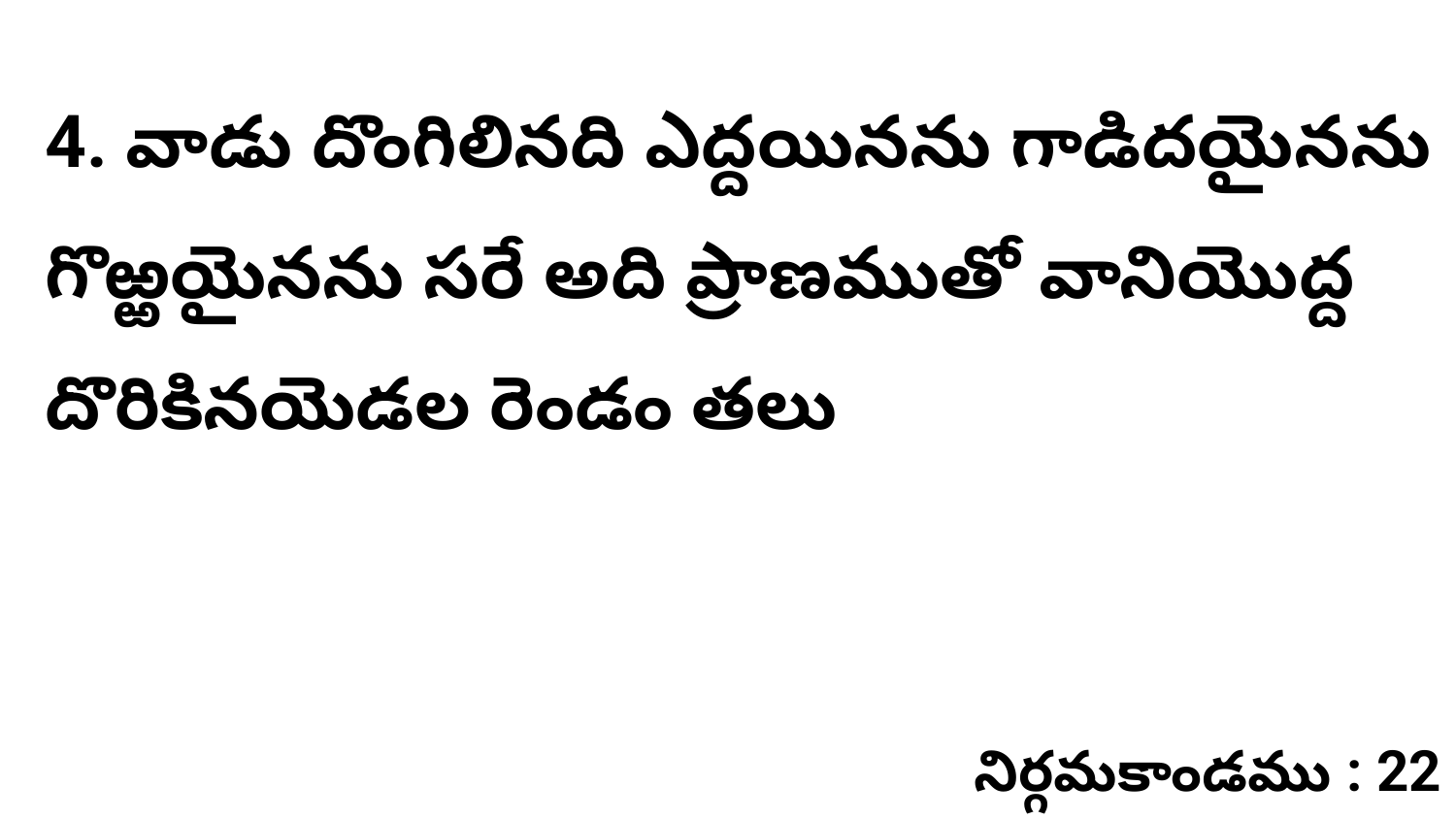

4. వాడు దొంగిలినది ఎద్దయినను గాడిదయైనను గొఱ్ఱయైనను సరే అది ప్రాణముతో వానియొద్ద దొరికినయెడల రెండం తలు
నిర్గమకాండము : 22